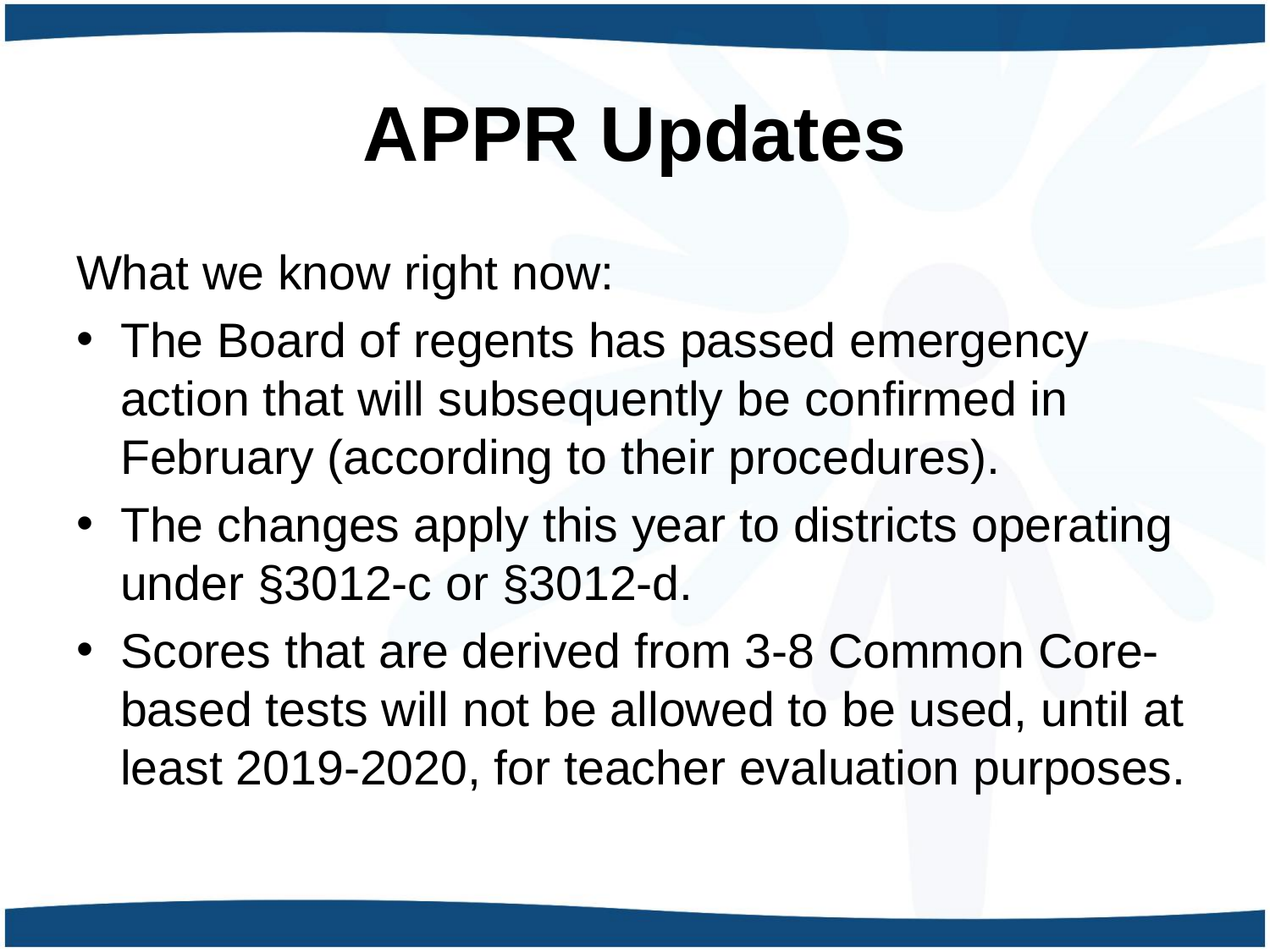

# APPR Updates
What we know right now:
The Board of regents has passed emergency action that will subsequently be confirmed in February (according to their procedures).
The changes apply this year to districts operating under §3012-c or §3012-d.
Scores that are derived from 3-8 Common Core-based tests will not be allowed to be used, until at least 2019-2020, for teacher evaluation purposes.